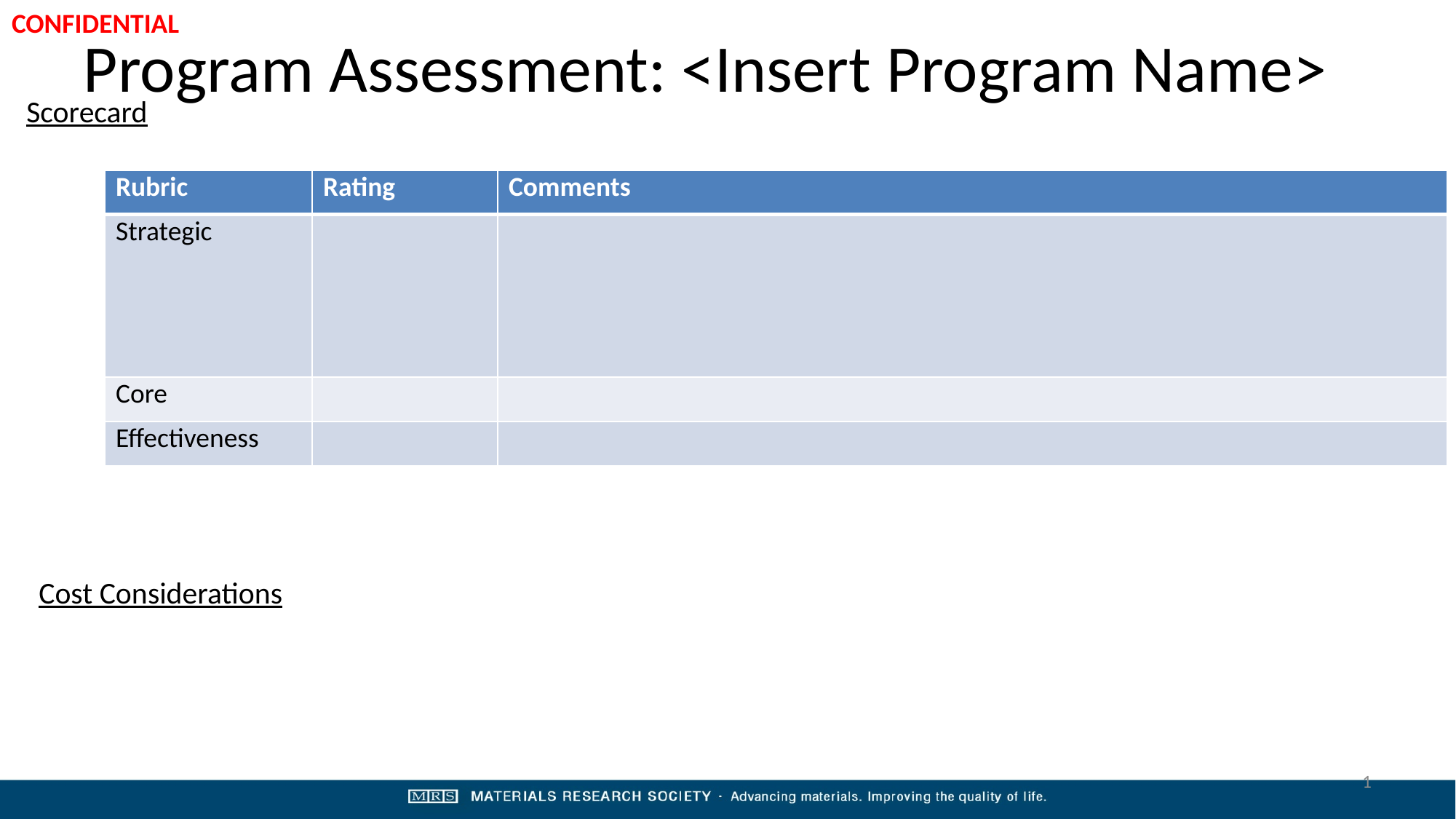

# Program Assessment: <Insert Program Name>
Scorecard
| Rubric | Rating | Comments |
| --- | --- | --- |
| Strategic |  |  |
| Core |  |  |
| Effectiveness |  |  |
Cost Considerations
1